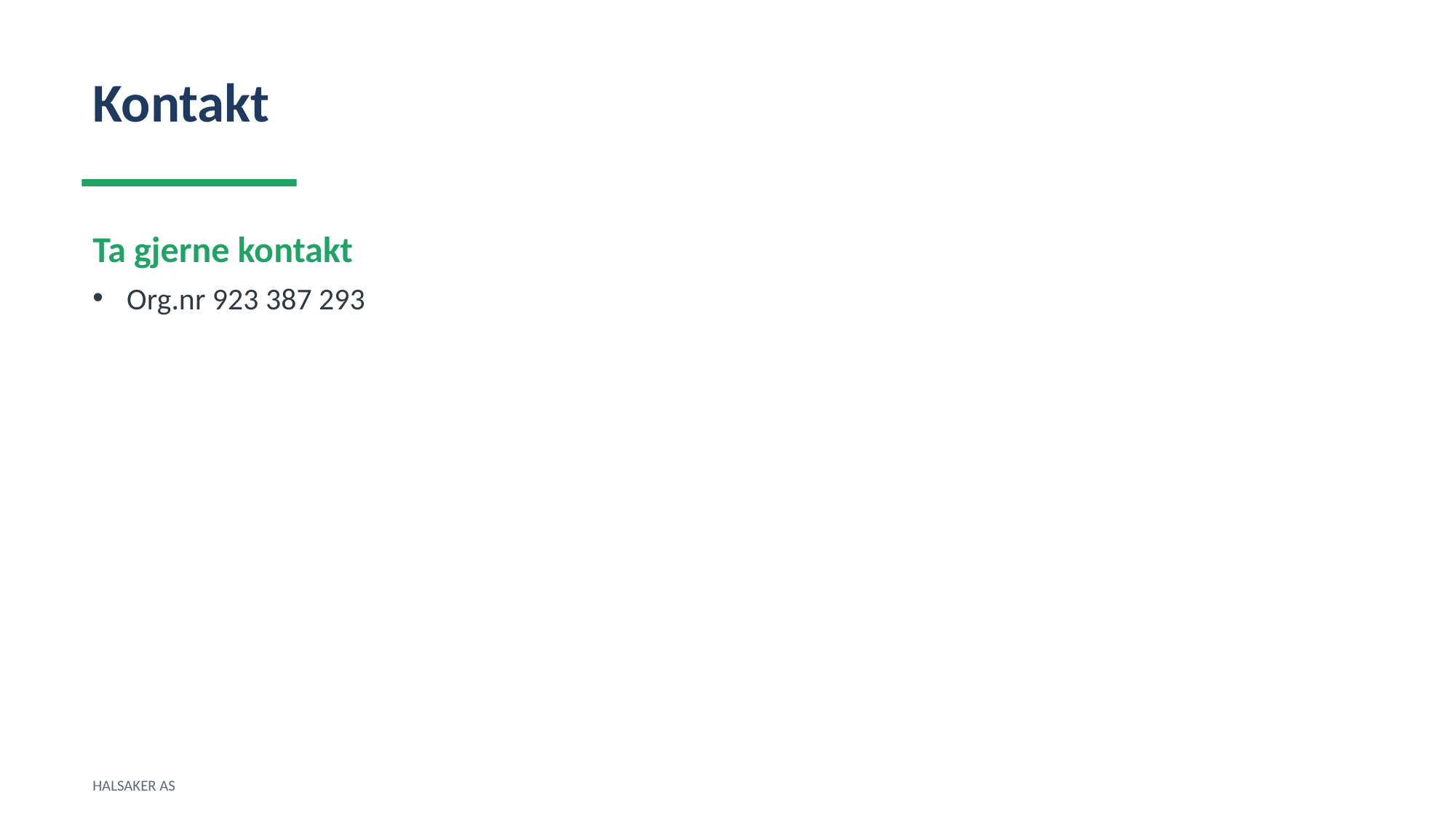

Kontakt

Ta gjerne kontakt
Org.nr 923 387 293
HALSAKER AS